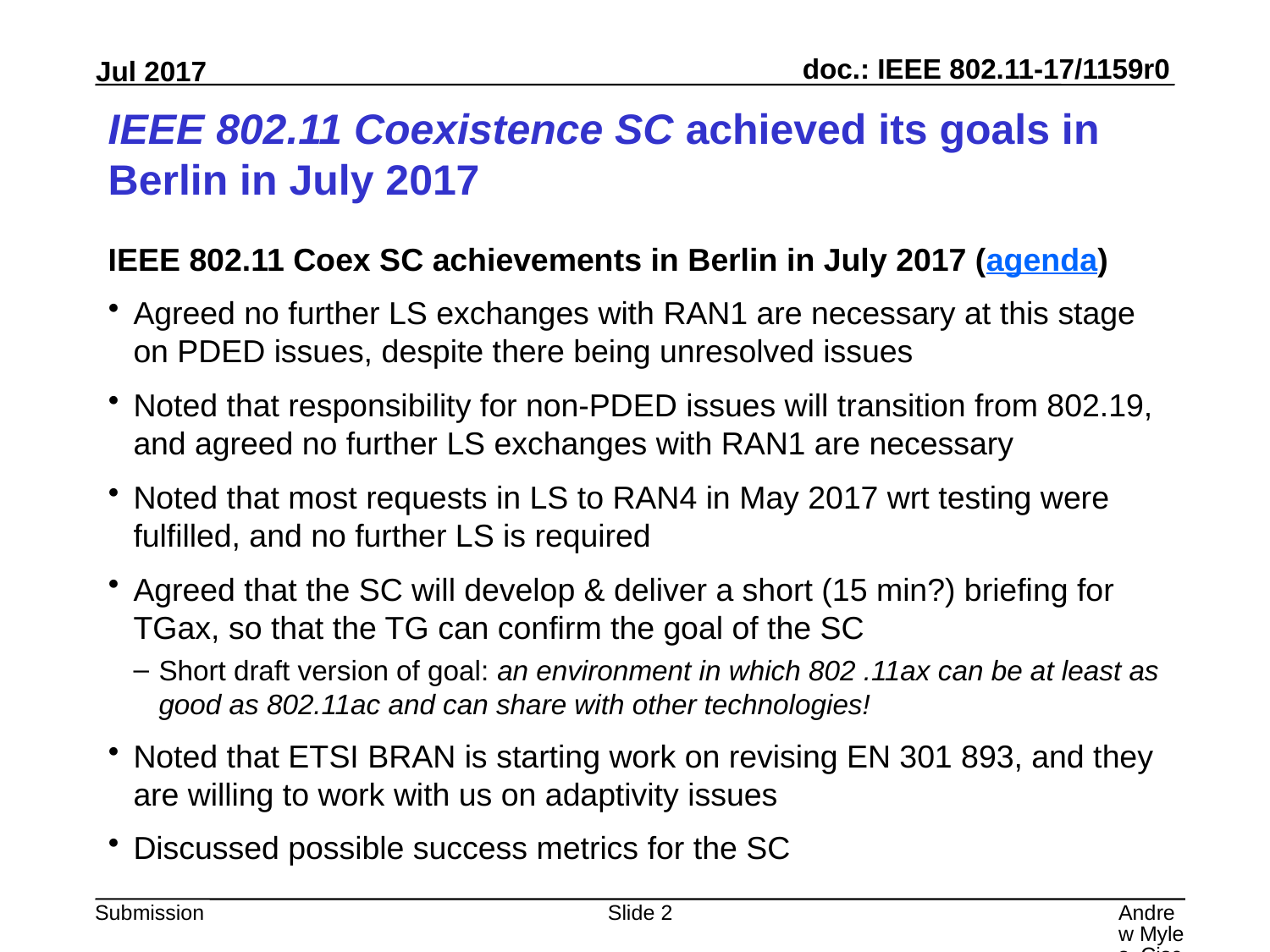

# IEEE 802.11 Coexistence SC achieved its goals in Berlin in July 2017
IEEE 802.11 Coex SC achievements in Berlin in July 2017 (agenda)
Agreed no further LS exchanges with RAN1 are necessary at this stage on PDED issues, despite there being unresolved issues
Noted that responsibility for non-PDED issues will transition from 802.19, and agreed no further LS exchanges with RAN1 are necessary
Noted that most requests in LS to RAN4 in May 2017 wrt testing were fulfilled, and no further LS is required
Agreed that the SC will develop & deliver a short (15 min?) briefing for TGax, so that the TG can confirm the goal of the SC
Short draft version of goal: an environment in which 802 .11ax can be at least as good as 802.11ac and can share with other technologies!
Noted that ETSI BRAN is starting work on revising EN 301 893, and they are willing to work with us on adaptivity issues
Discussed possible success metrics for the SC
Slide 2
Andrew Myles, Cisco